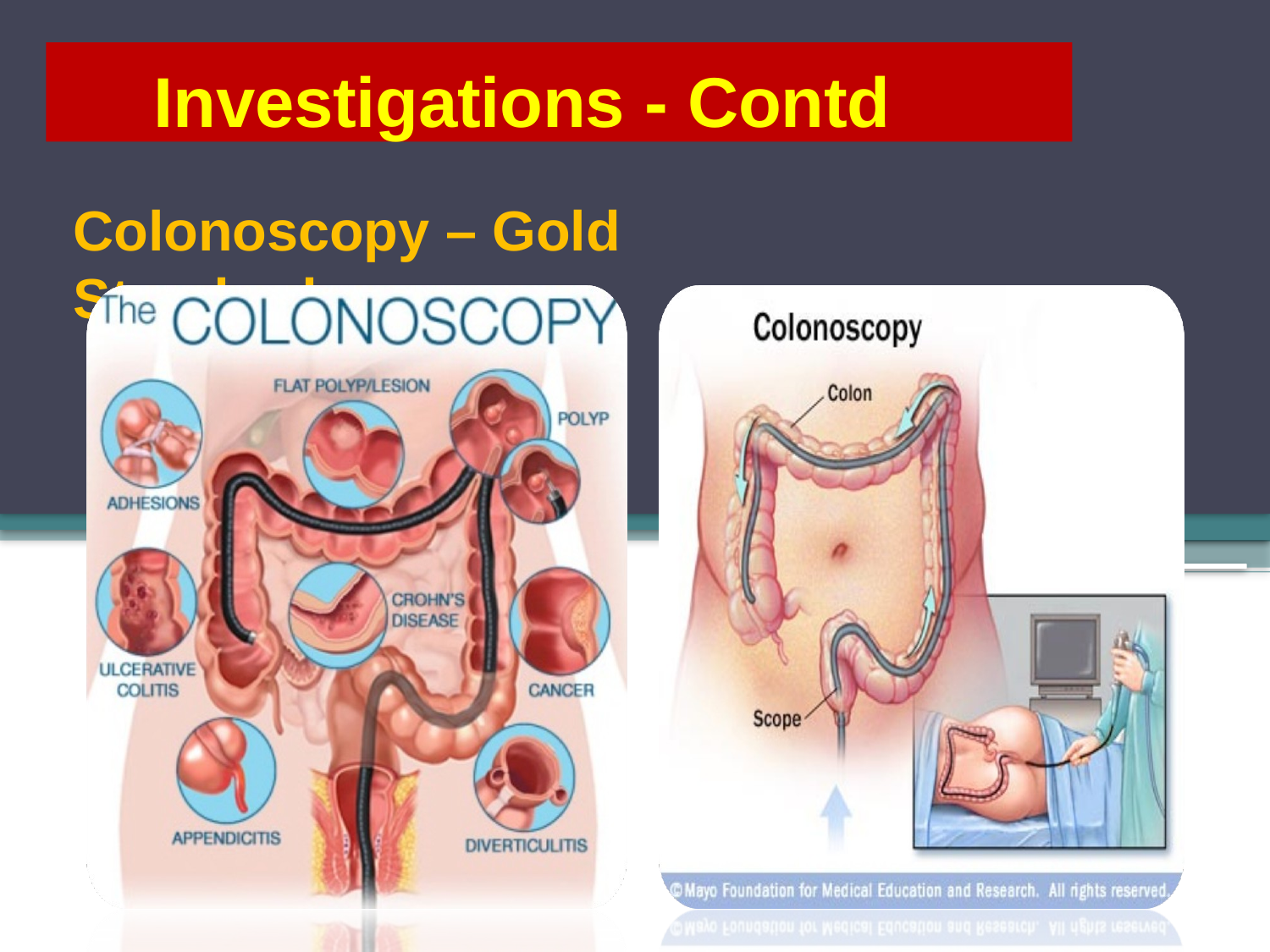

Investigations - Contd
Colonoscopy – Gold Standard